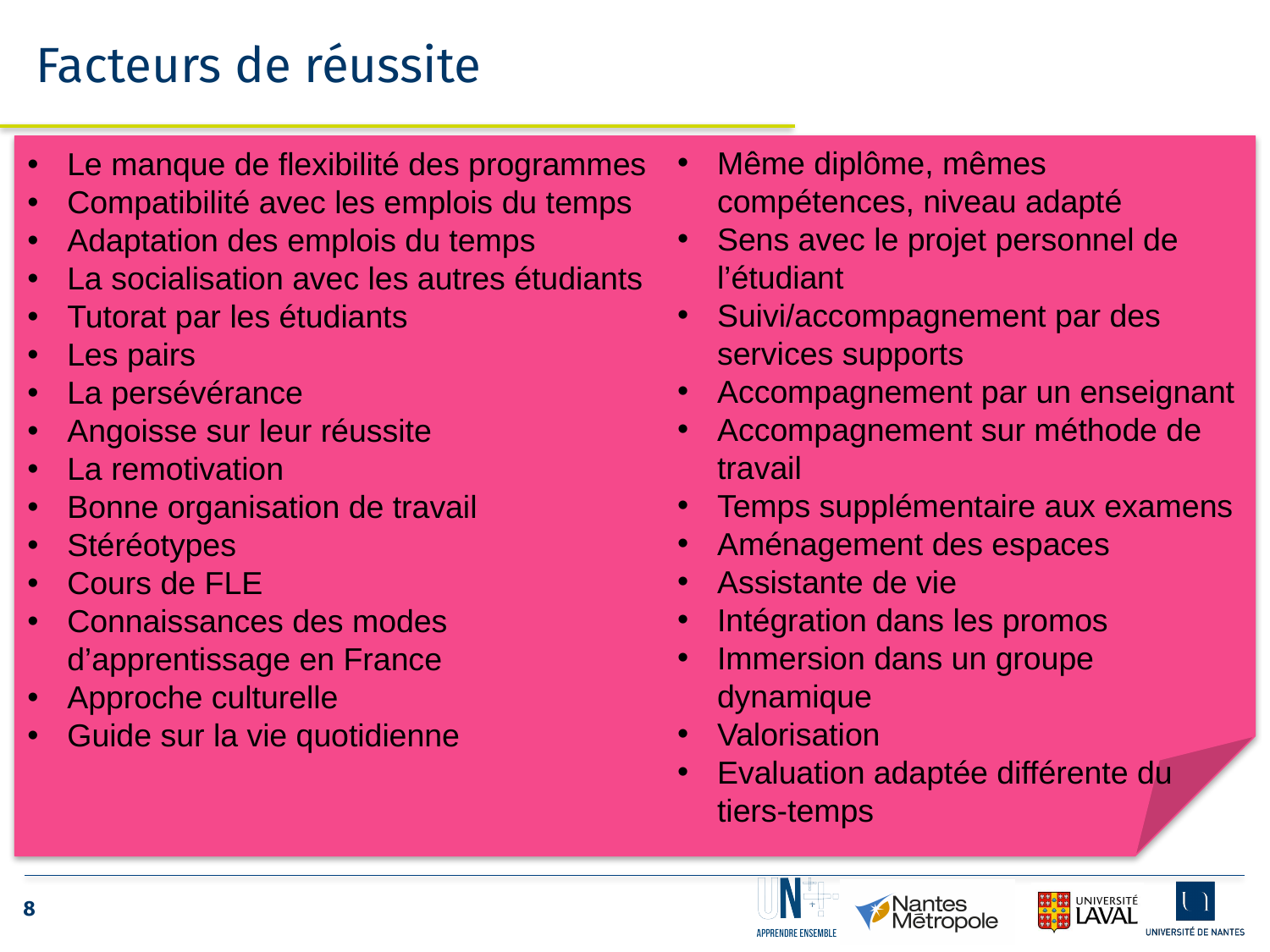

Facteurs de réussite

Même diplôme, mêmes compétences, niveau adapté
Sens avec le projet personnel de l’étudiant
Suivi/accompagnement par des services supports
Accompagnement par un enseignant
Accompagnement sur méthode de travail
Temps supplémentaire aux examens
Aménagement des espaces
Assistante de vie
Intégration dans les promos
Immersion dans un groupe dynamique
Valorisation
Evaluation adaptée différente du tiers-temps

Le manque de flexibilité des programmes
Compatibilité avec les emplois du temps
Adaptation des emplois du temps
La socialisation avec les autres étudiants
Tutorat par les étudiants
Les pairs
La persévérance
Angoisse sur leur réussite
La remotivation
Bonne organisation de travail
Stéréotypes
Cours de FLE
Connaissances des modes d’apprentissage en France
Approche culturelle
Guide sur la vie quotidienne